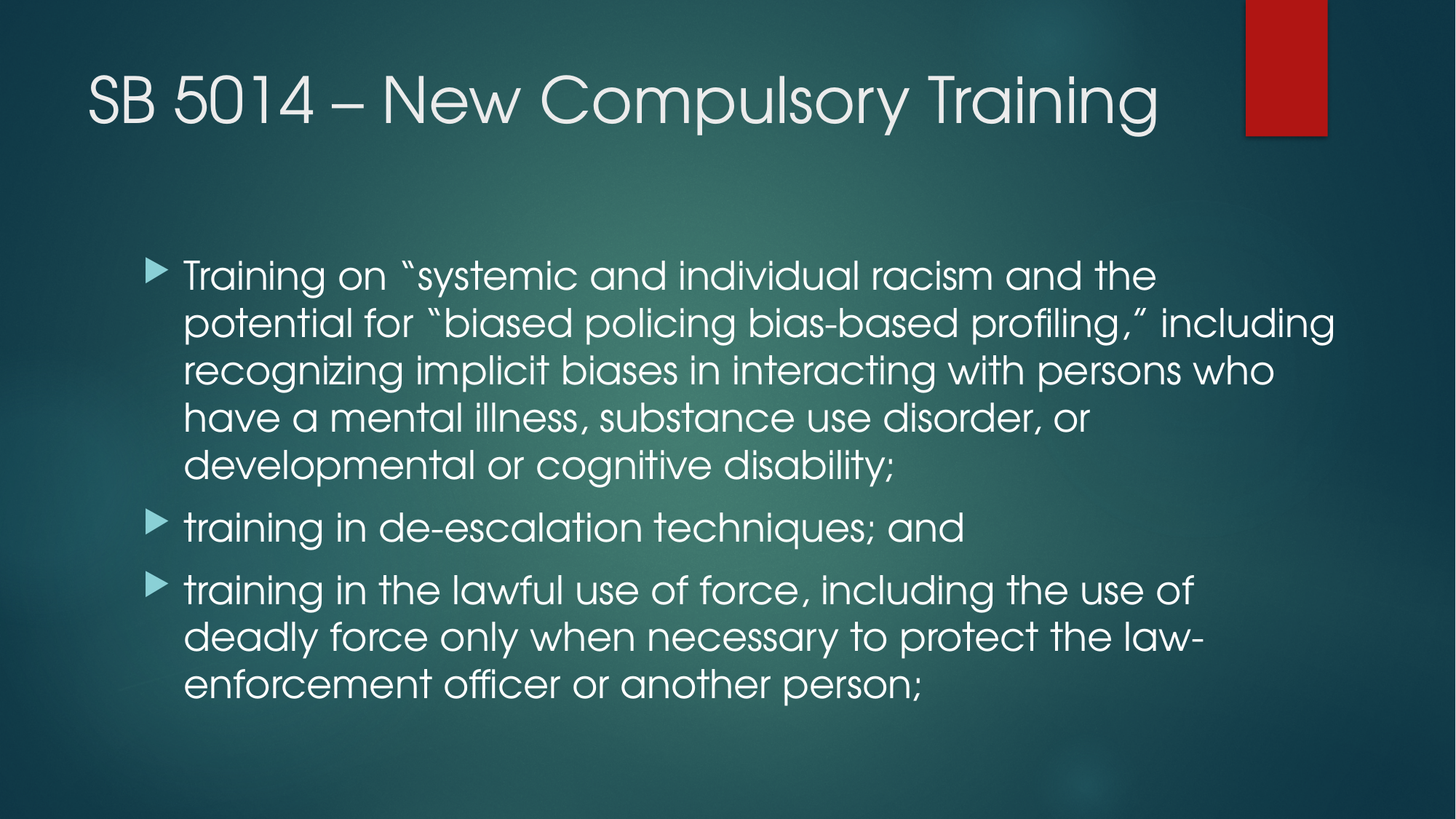

# SB 5014 – New Compulsory Training
Training on “systemic and individual racism and the potential for “biased policing bias-based profiling,” including recognizing implicit biases in interacting with persons who have a mental illness, substance use disorder, or developmental or cognitive disability;
training in de-escalation techniques; and
training in the lawful use of force, including the use of deadly force only when necessary to protect the law-enforcement officer or another person;